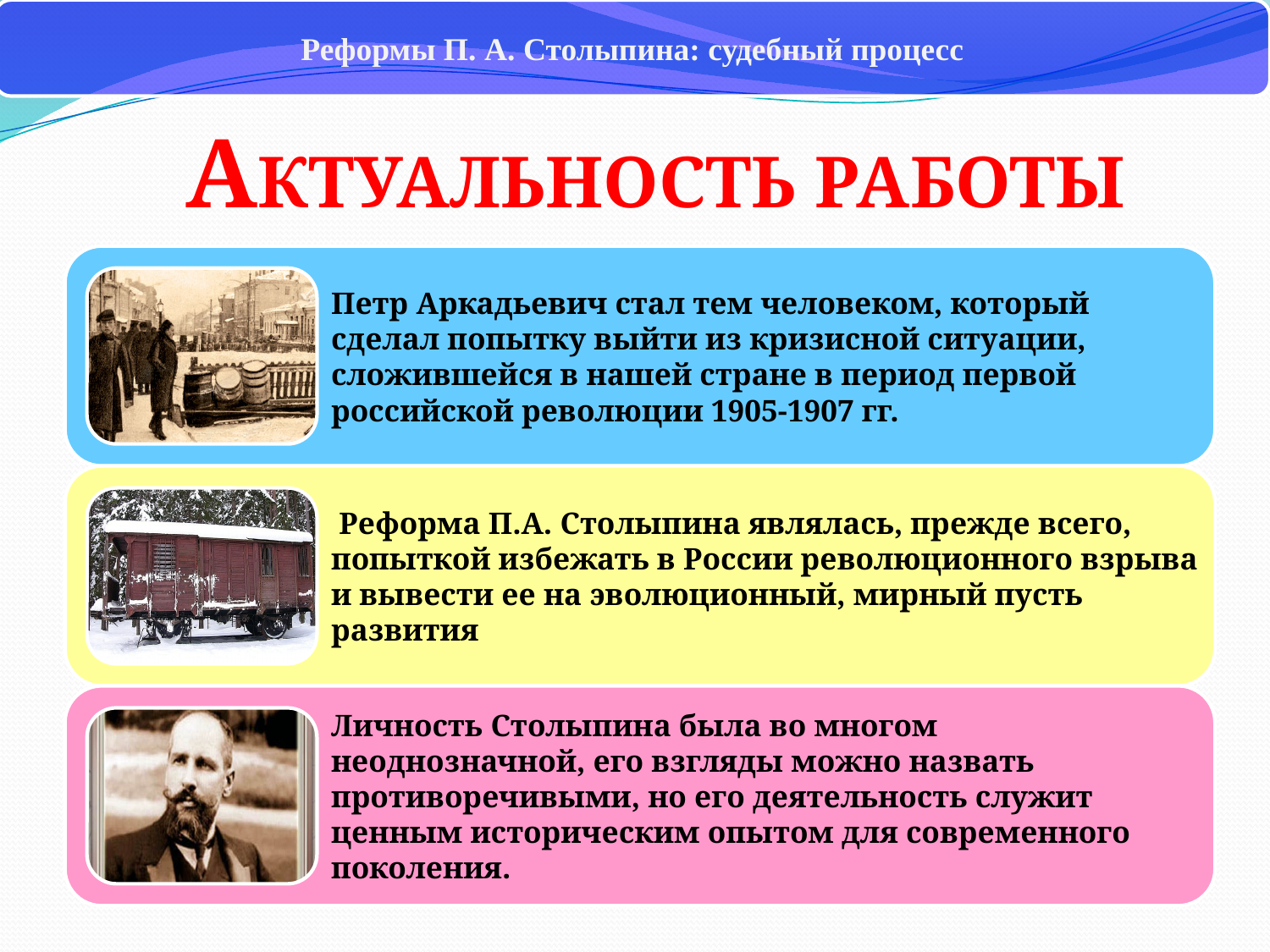

Реформы П. А. Столыпина: судебный процесс
Актуальность работы
Петр Аркадьевич стал тем человеком, который сделал попытку выйти из кризисной ситуации, сложившейся в нашей стране в период первой российской революции 1905-1907 гг.
Личность Столыпина была во многом неоднозначной, его взгляды можно назвать противоречивыми, но его деятельность служит ценным историческим опытом для современного поколения.
 Реформа П.А. Столыпина являлась, прежде всего, попыткой избежать в России революционного взрыва и вывести ее на эволюционный, мирный пусть развития